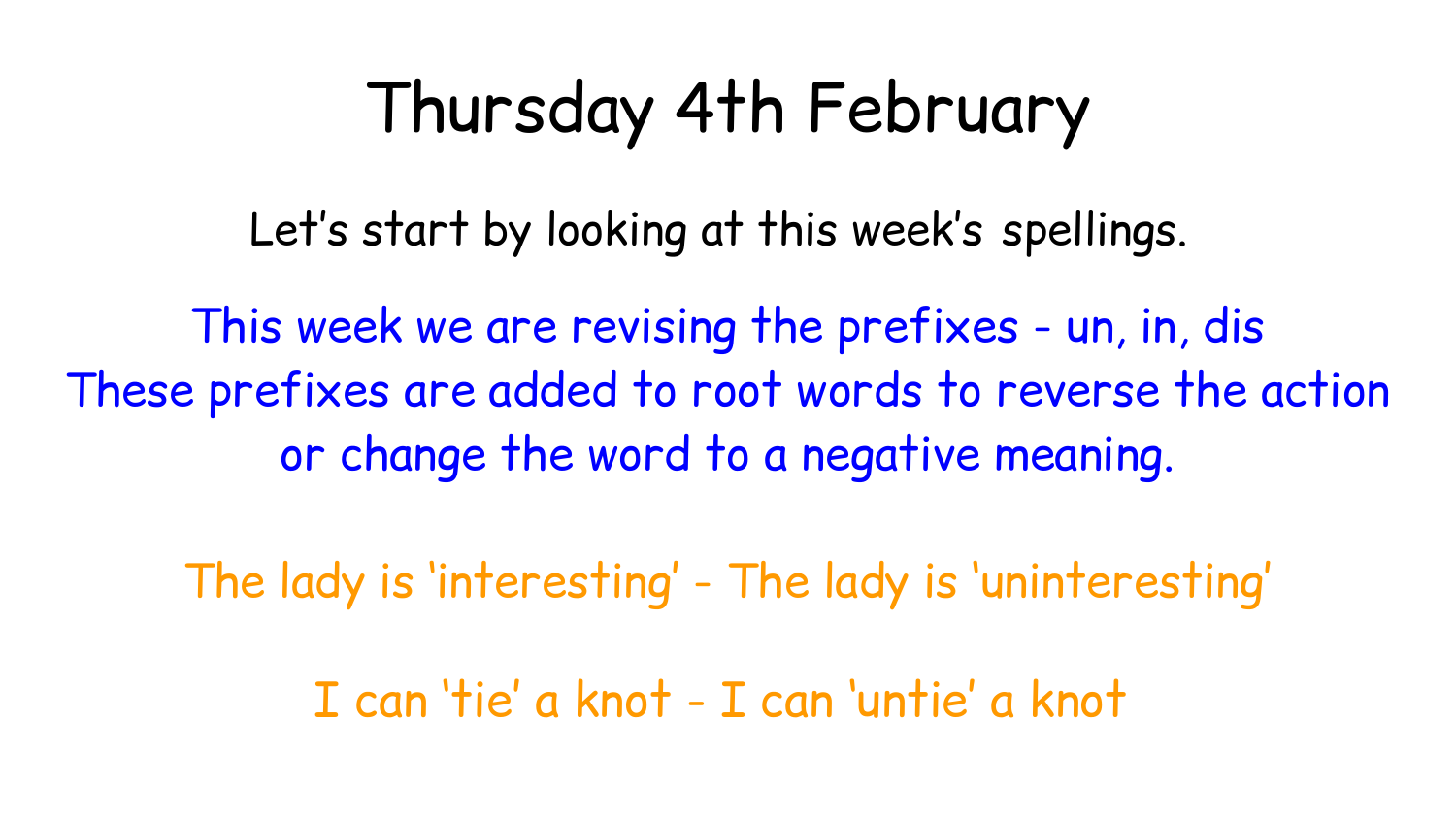

# Thursday 4th February

Let’s start by looking at this week’s spellings.
This week we are revising the prefixes - un, in, dis
These prefixes are added to root words to reverse the action or change the word to a negative meaning.

The lady is ‘interesting’ - The lady is ‘uninteresting’

I can ‘tie’ a knot - I can ‘untie’ a knot